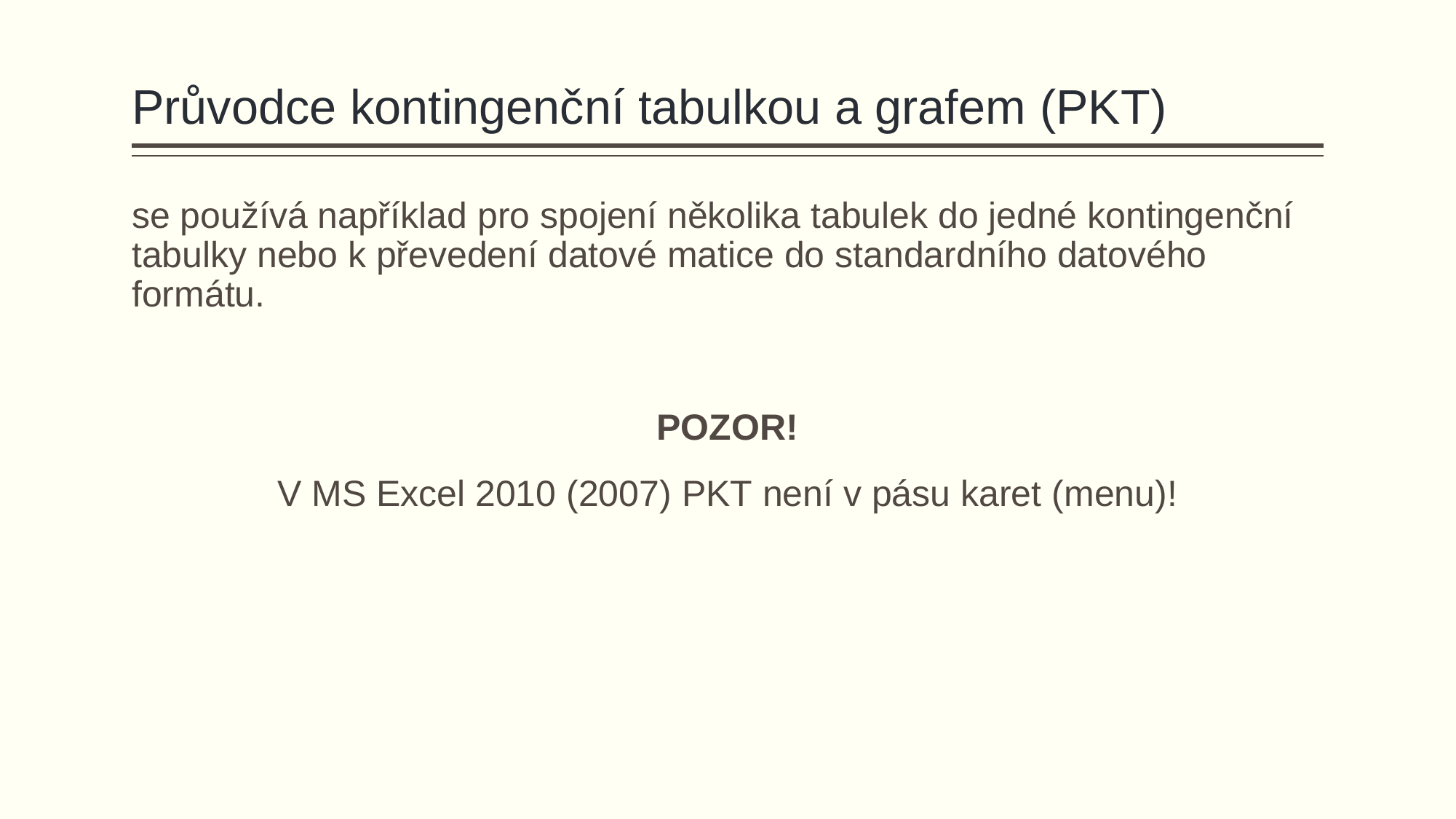

# Průvodce kontingenční tabulkou a grafem (PKT)
se používá například pro spojení několika tabulek do jedné kontingenční tabulky nebo k převedení datové matice do standardního datového formátu.

POZOR!
V MS Excel 2010 (2007) PKT není v pásu karet (menu)!